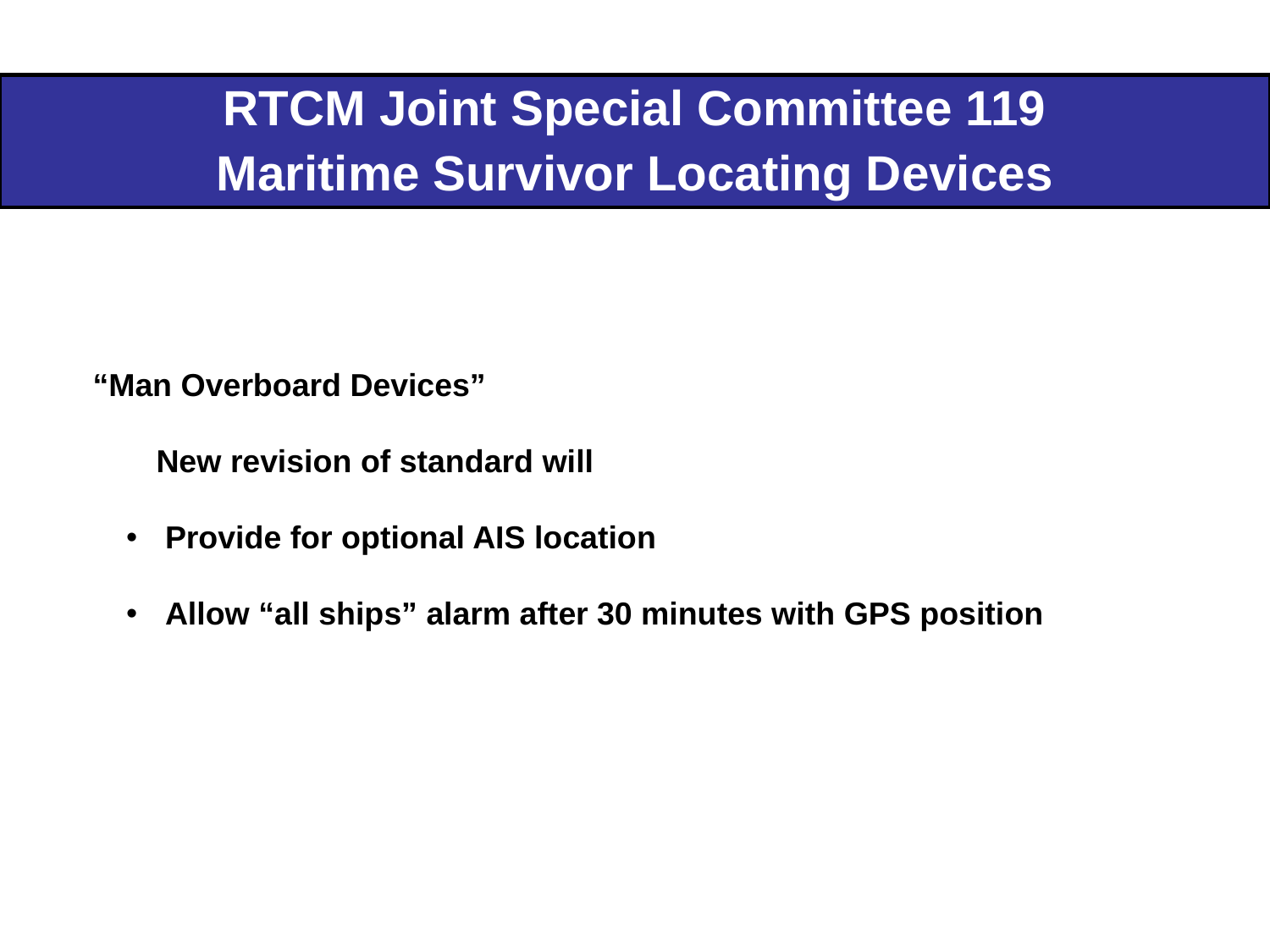

| RTCM Joint Special Committee 119 Maritime Survivor Locating Devices |
| --- |
“Man Overboard Devices”
New revision of standard will
 Provide for optional AIS location
 Allow “all ships” alarm after 30 minutes with GPS position